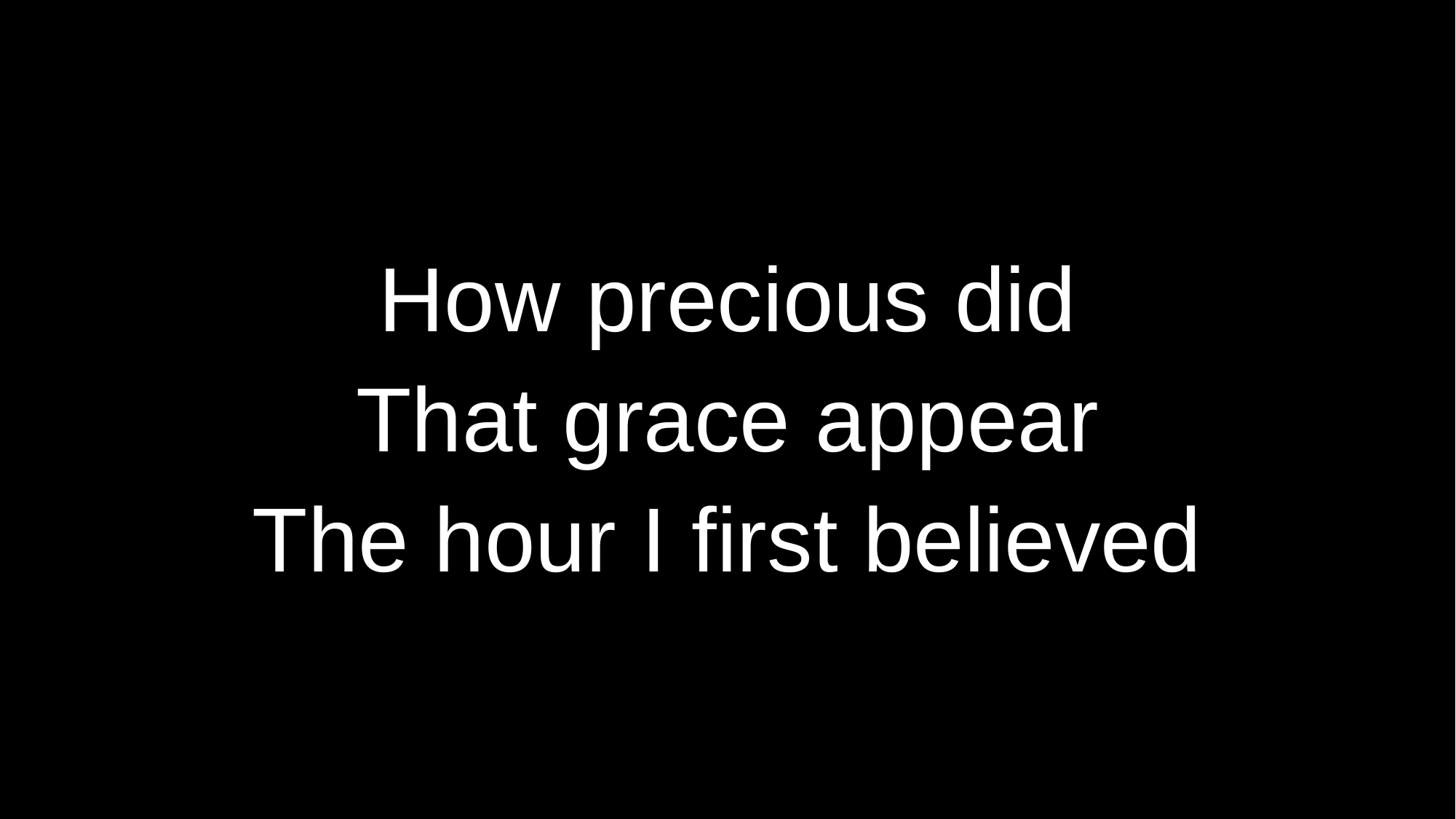

How precious did
That grace appear
The hour I first believed